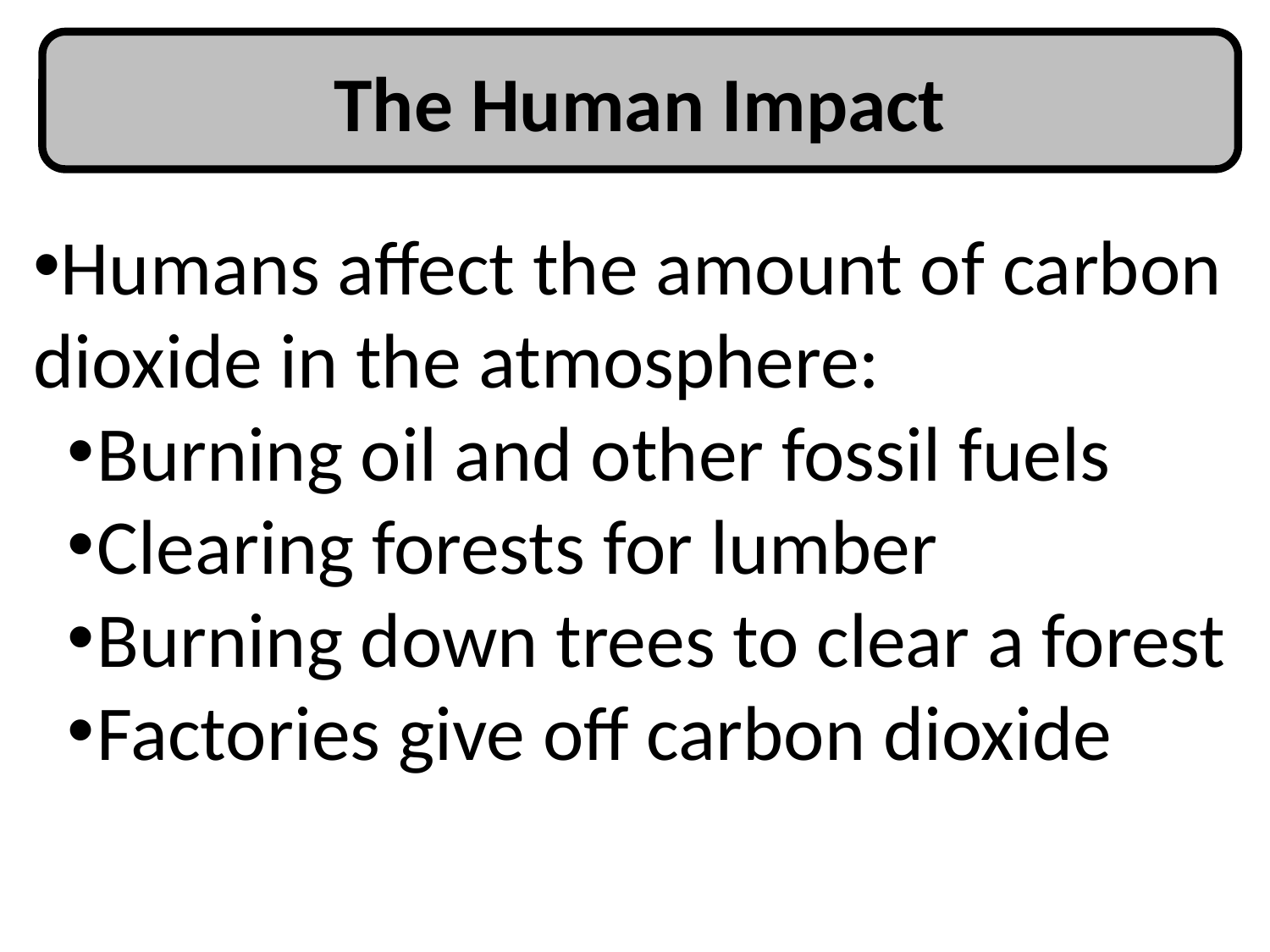

The Human Impact
Humans affect the amount of carbon dioxide in the atmosphere:
Burning oil and other fossil fuels
Clearing forests for lumber
Burning down trees to clear a forest
Factories give off carbon dioxide